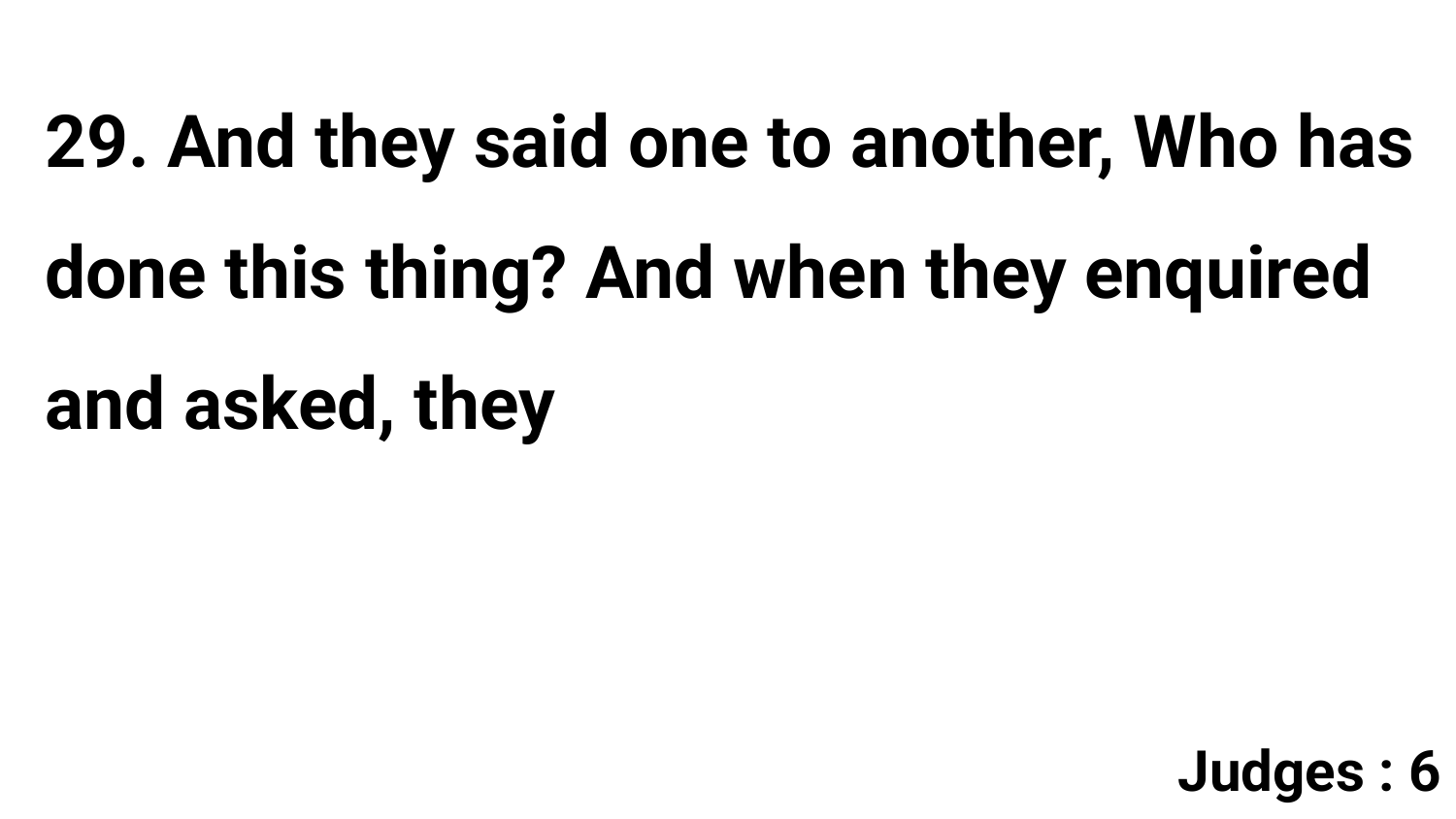

29. And they said one to another, Who has done this thing? And when they enquired and asked, they
Judges : 6